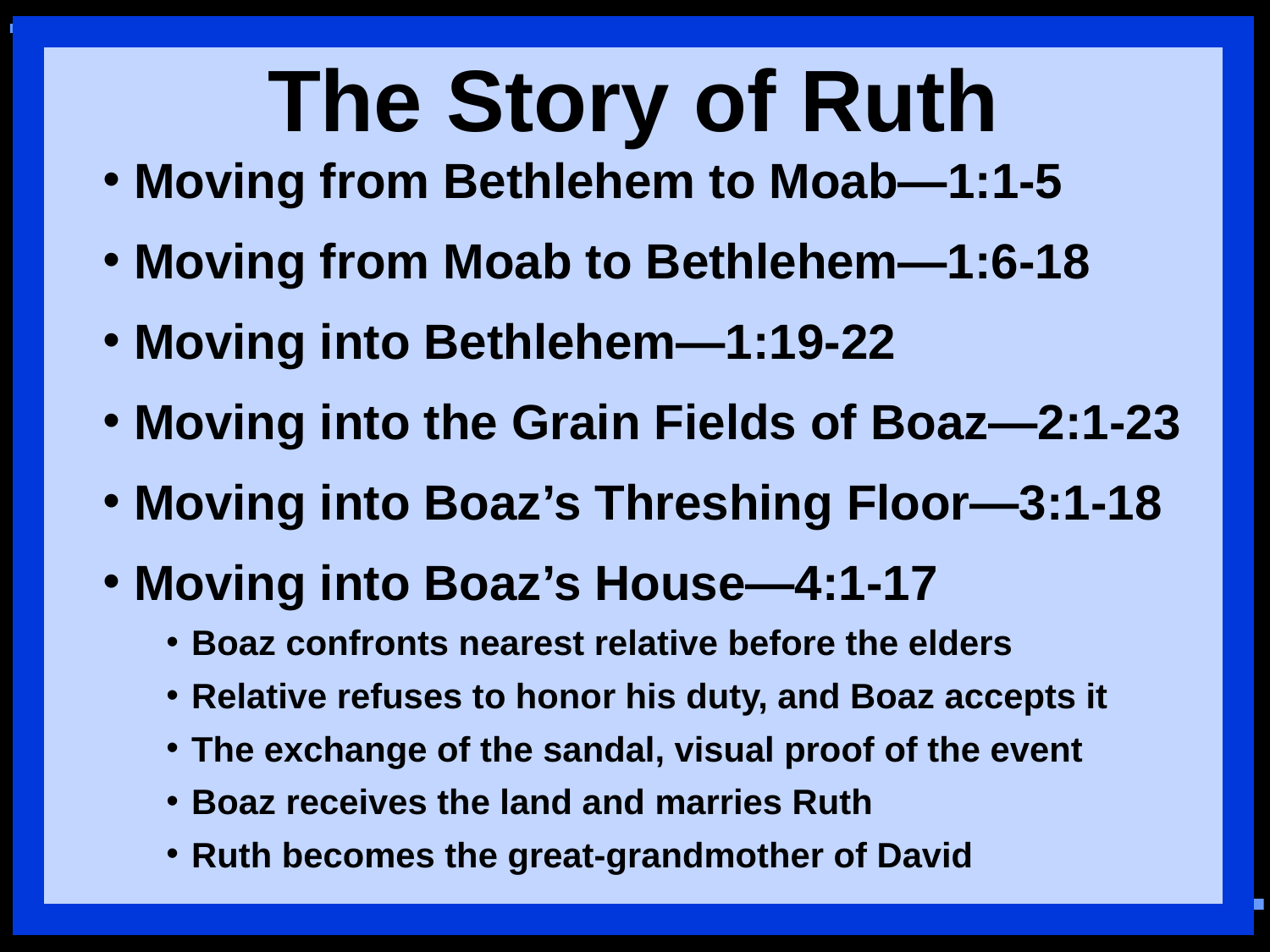

The Story of Ruth
 Moving from Bethlehem to Moab—1:1-5
 Moving from Moab to Bethlehem—1:6-18
 Moving into Bethlehem—1:19-22
 Moving into the Grain Fields of Boaz—2:1-23
 Moving into Boaz’s Threshing Floor—3:1-18
 Moving into Boaz’s House—4:1-17
 Boaz confronts nearest relative before the elders
 Relative refuses to honor his duty, and Boaz accepts it
 The exchange of the sandal, visual proof of the event
 Boaz receives the land and marries Ruth
 Ruth becomes the great-grandmother of David
11